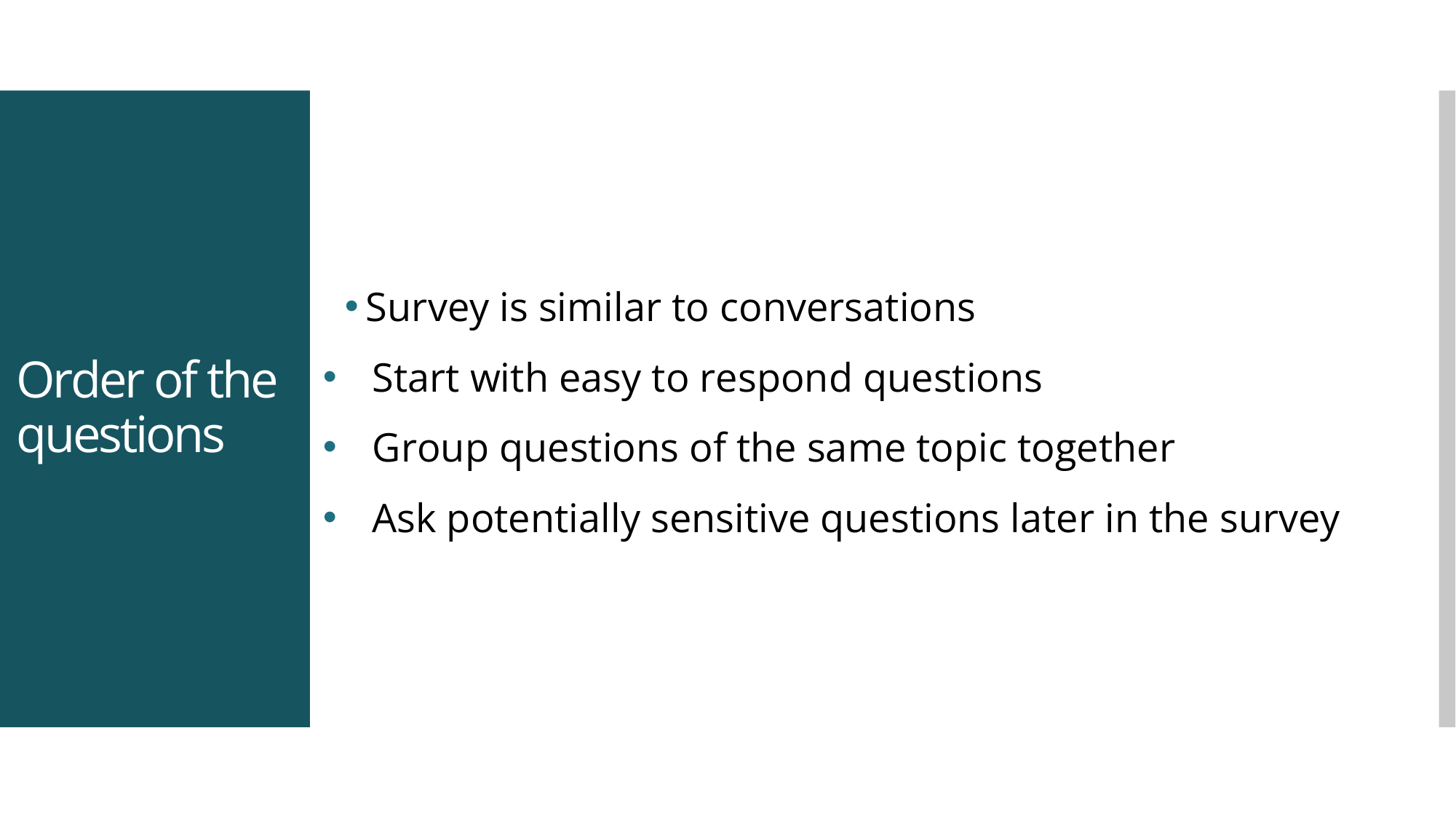

Survey is similar to conversations
Start with easy to respond questions
Group questions of the same topic together
Ask potentially sensitive questions later in the survey
# Order of the questions